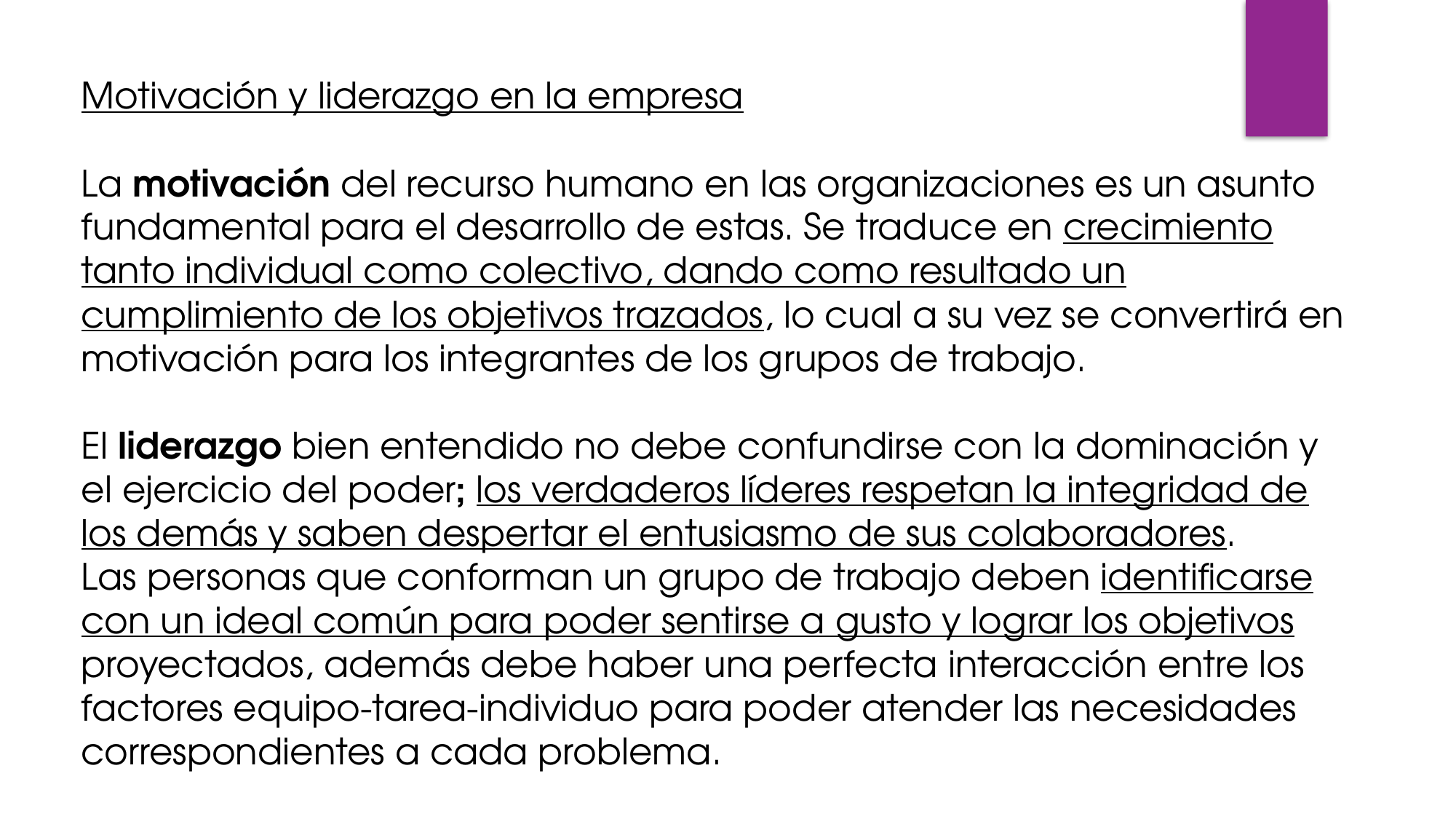

Motivación y liderazgo en la empresa

La motivación del recurso humano en las organizaciones es un asunto fundamental para el desarrollo de estas. Se traduce en crecimiento tanto individual como colectivo, dando como resultado un cumplimiento de los objetivos trazados, lo cual a su vez se convertirá en motivación para los integrantes de los grupos de trabajo.

El liderazgo bien entendido no debe confundirse con la dominación y el ejercicio del poder; los verdaderos líderes respetan la integridad de los demás y saben despertar el entusiasmo de sus colaboradores.
Las personas que conforman un grupo de trabajo deben identificarse con un ideal común para poder sentirse a gusto y lograr los objetivos proyectados, además debe haber una perfecta interacción entre los factores equipo-tarea-individuo para poder atender las necesidades correspondientes a cada problema.